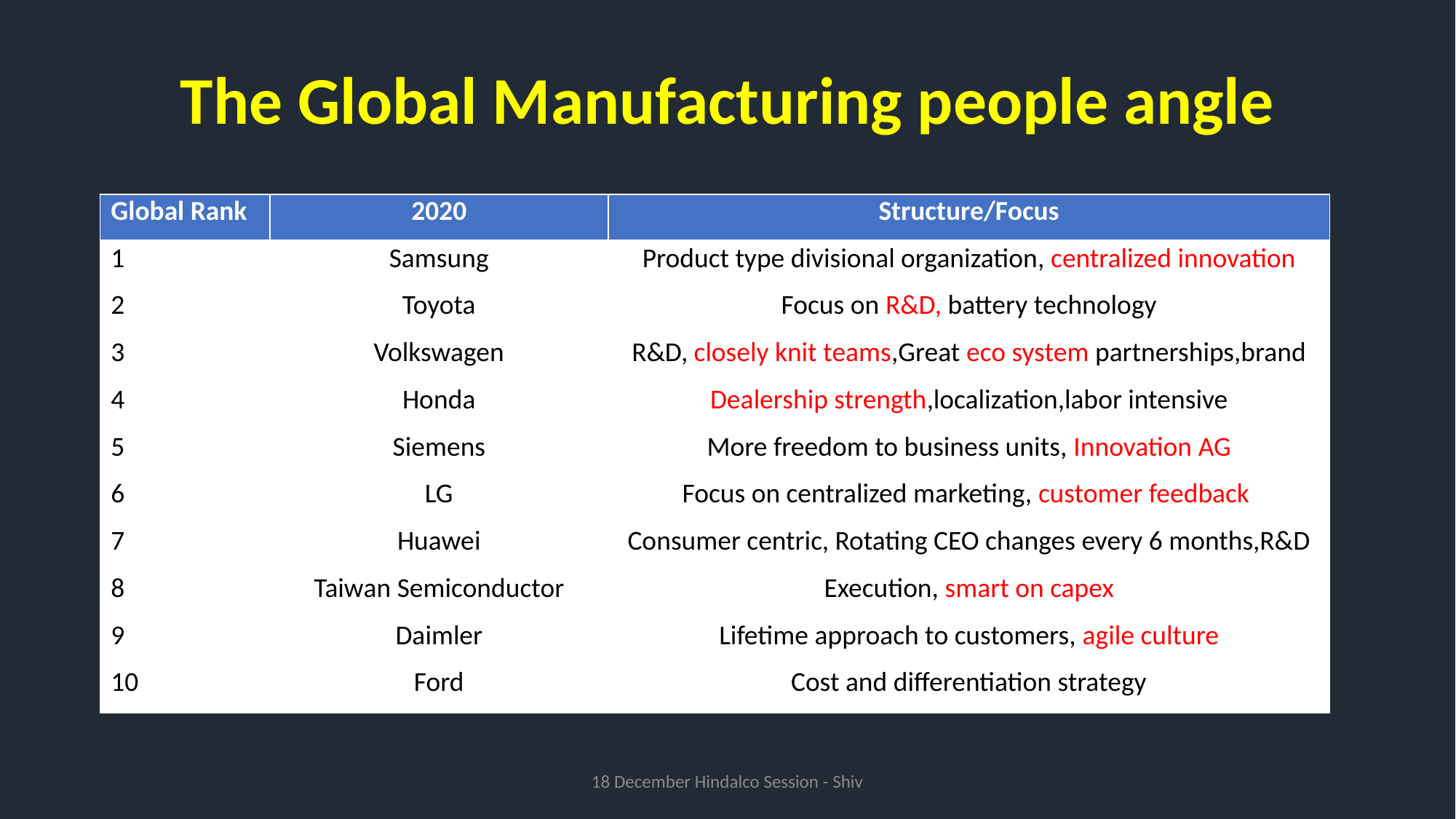

# The Global Manufacturing people angle
| Global Rank | 2020 | Structure/Focus |
| --- | --- | --- |
| 1 | Samsung | Product type divisional organization, centralized innovation |
| 2 | Toyota | Focus on R&D, battery technology |
| 3 | Volkswagen | R&D, closely knit teams,Great eco system partnerships,brand |
| 4 | Honda | Dealership strength,localization,labor intensive |
| 5 | Siemens | More freedom to business units, Innovation AG |
| 6 | LG | Focus on centralized marketing, customer feedback |
| 7 | Huawei | Consumer centric, Rotating CEO changes every 6 months,R&D |
| 8 | Taiwan Semiconductor | Execution, smart on capex |
| 9 | Daimler | Lifetime approach to customers, agile culture |
| 10 | Ford | Cost and differentiation strategy |
18 December Hindalco Session - Shiv